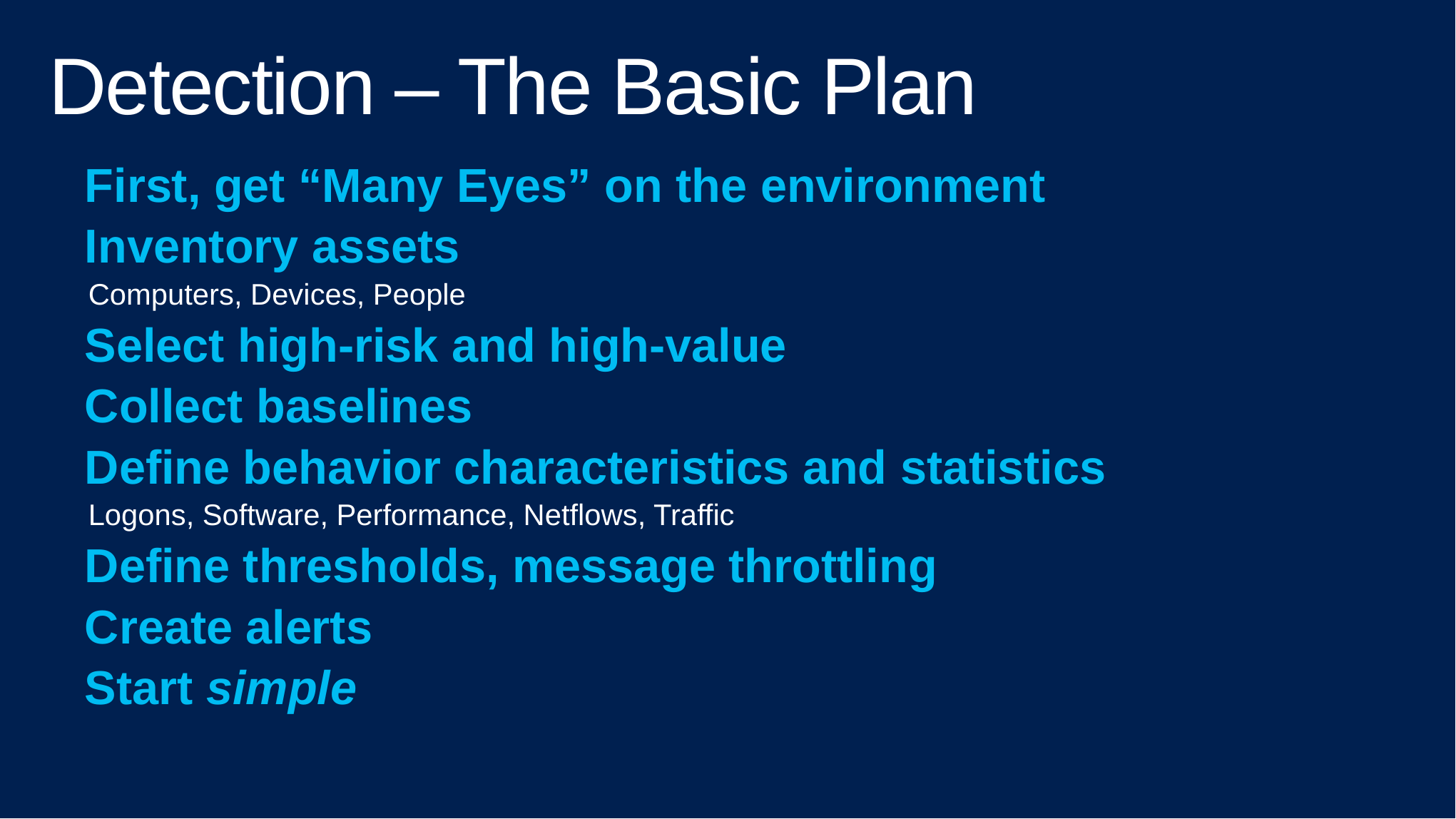

# Detection – The Basic Plan
First, get “Many Eyes” on the environment
Inventory assets
Computers, Devices, People
Select high-risk and high-value
Collect baselines
Define behavior characteristics and statistics
Logons, Software, Performance, Netflows, Traffic
Define thresholds, message throttling
Create alerts
Start simple